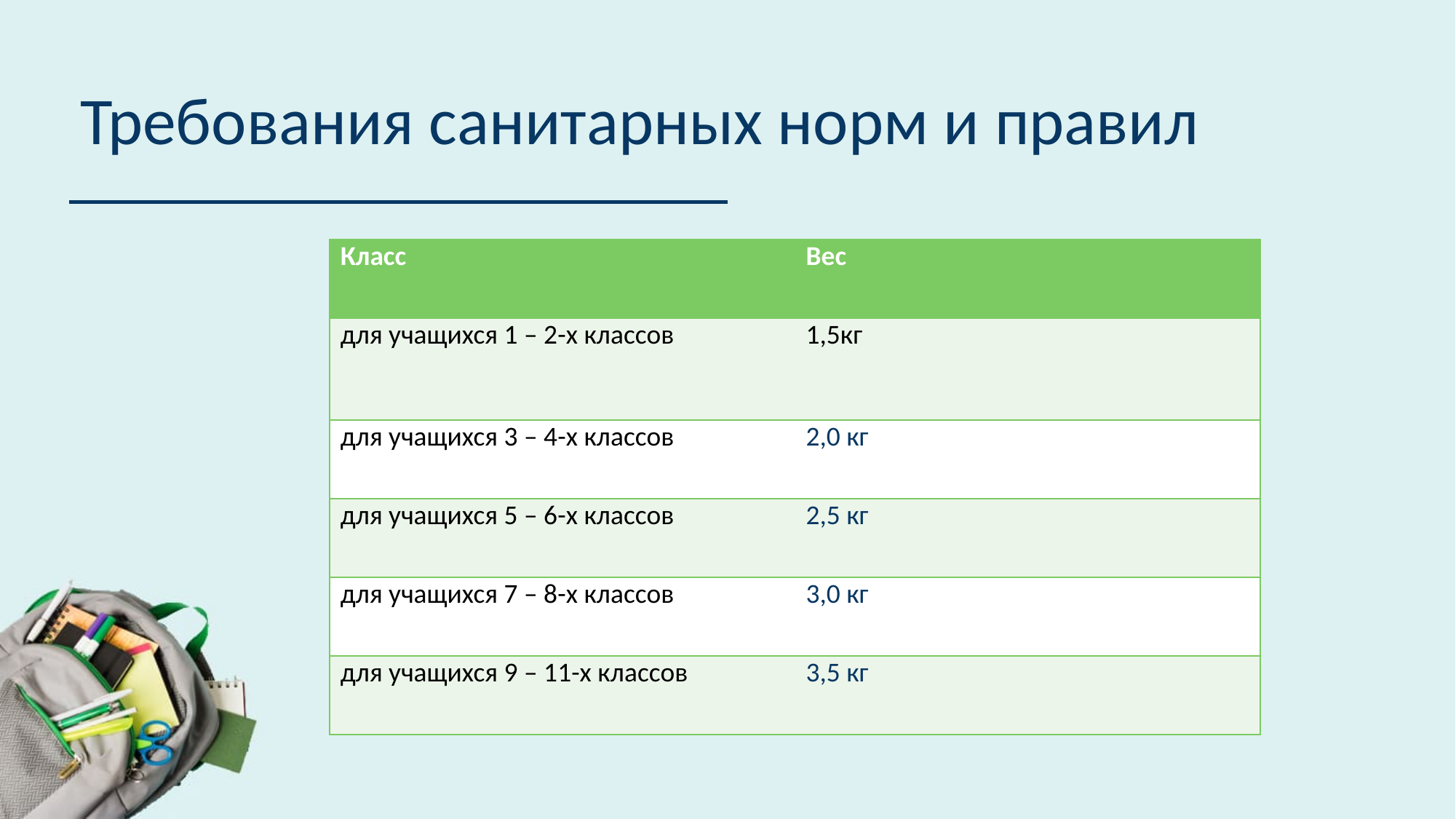

# Требования санитарных норм и правил
| Класс | Вес |
| --- | --- |
| для учащихся 1 – 2-х классов | 1,5кг |
| для учащихся 3 – 4-х классов | 2,0 кг |
| для учащихся 5 – 6-х классов | 2,5 кг |
| для учащихся 7 – 8-х классов | 3,0 кг |
| для учащихся 9 – 11-х классов | 3,5 кг |